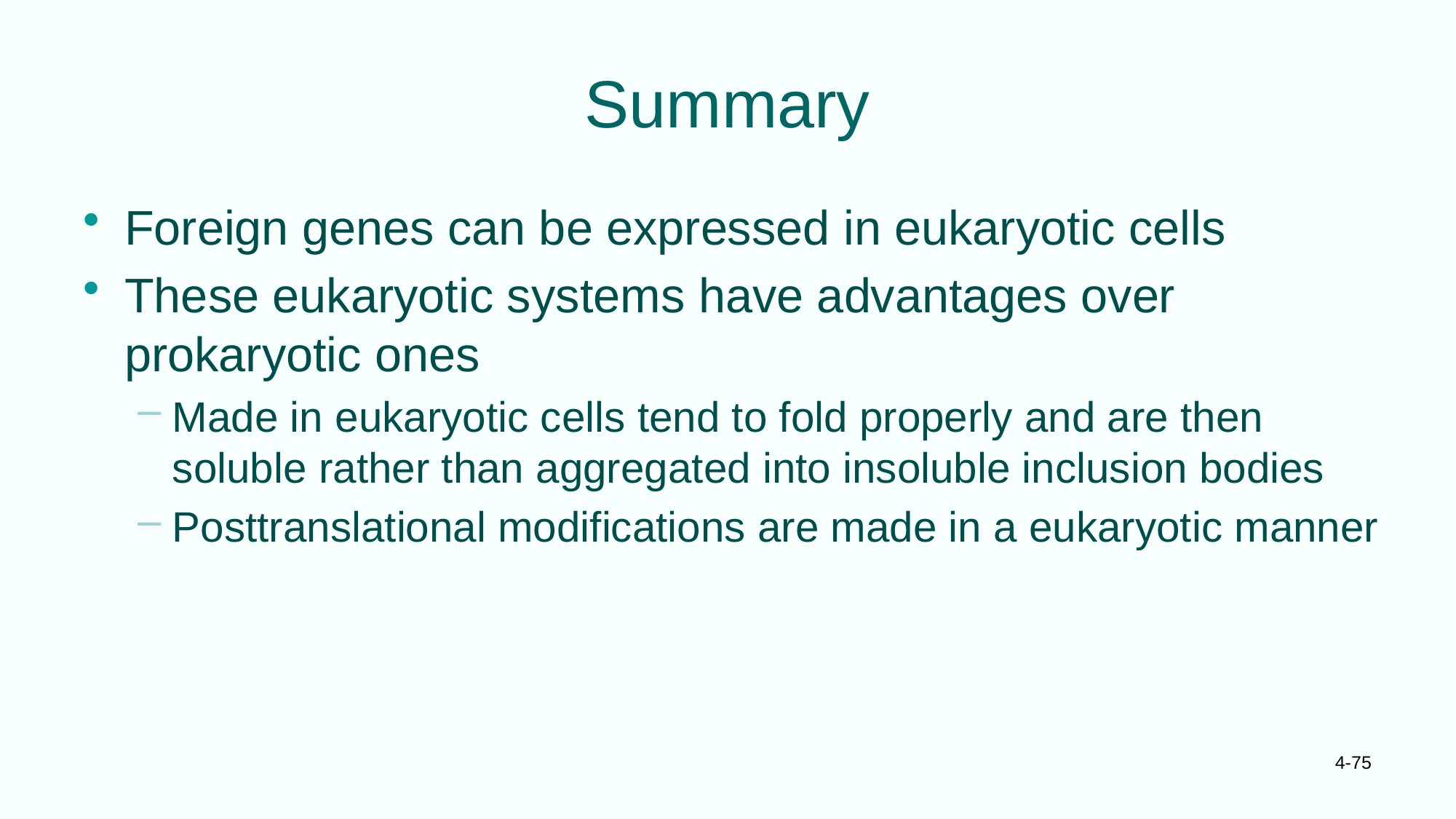

# Summary
Foreign genes can be expressed in eukaryotic cells
These eukaryotic systems have advantages over prokaryotic ones
Made in eukaryotic cells tend to fold properly and are then soluble rather than aggregated into insoluble inclusion bodies
Posttranslational modifications are made in a eukaryotic manner
4-75